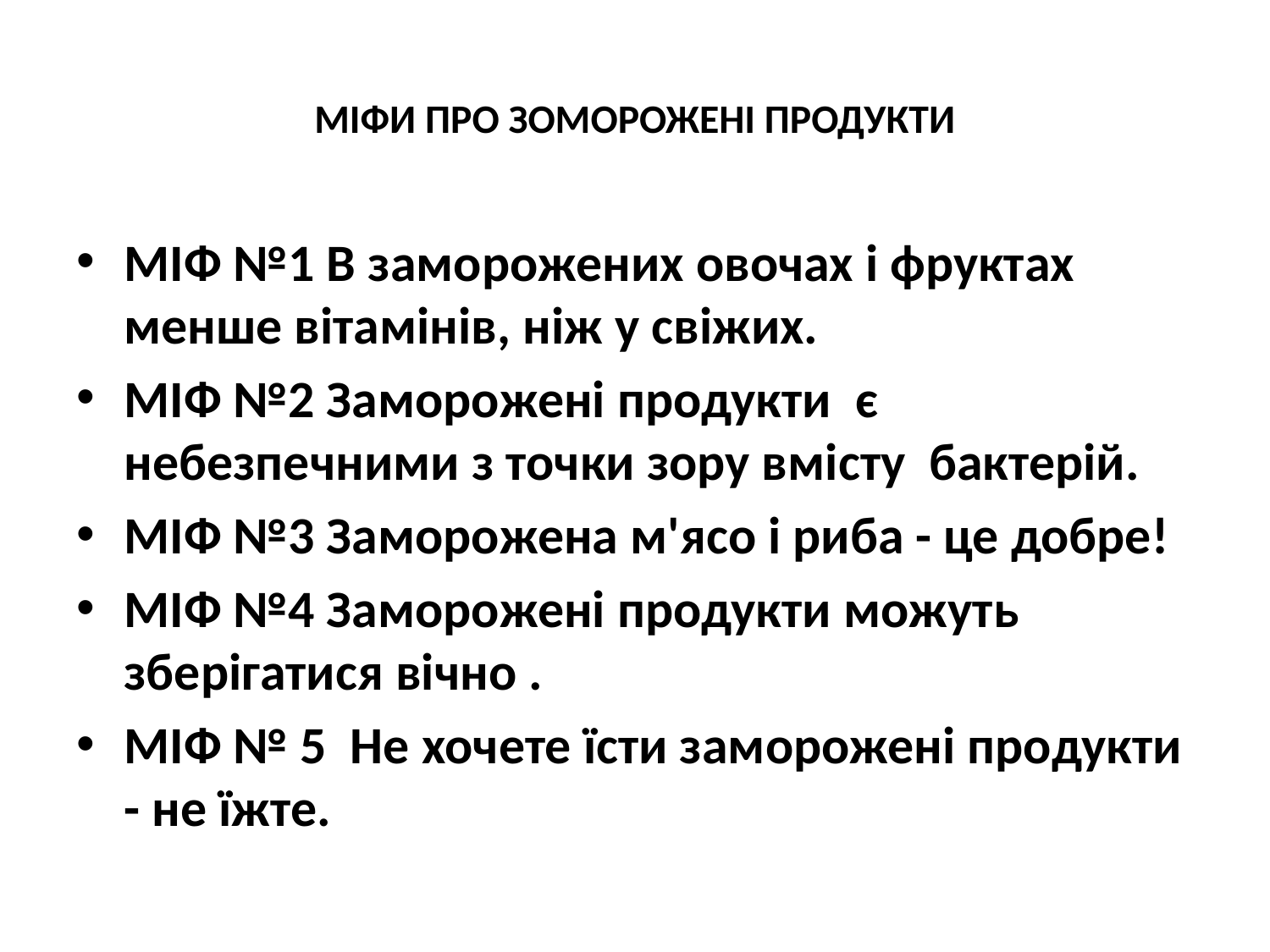

# МІФИ ПРО ЗОМОРОЖЕНІ ПРОДУКТИ
МІФ №1 В заморожених овочах і фруктах менше вітамінів, ніж у свіжих.
МІФ №2 Заморожені продукти  є небезпечними з точки зору вмісту  бактерій.
МІФ №3 Заморожена м'ясо і риба - це добре!
МІФ №4 Заморожені продукти можуть зберігатися вічно .
МІФ № 5  Не хочете їсти заморожені продукти - не їжте.